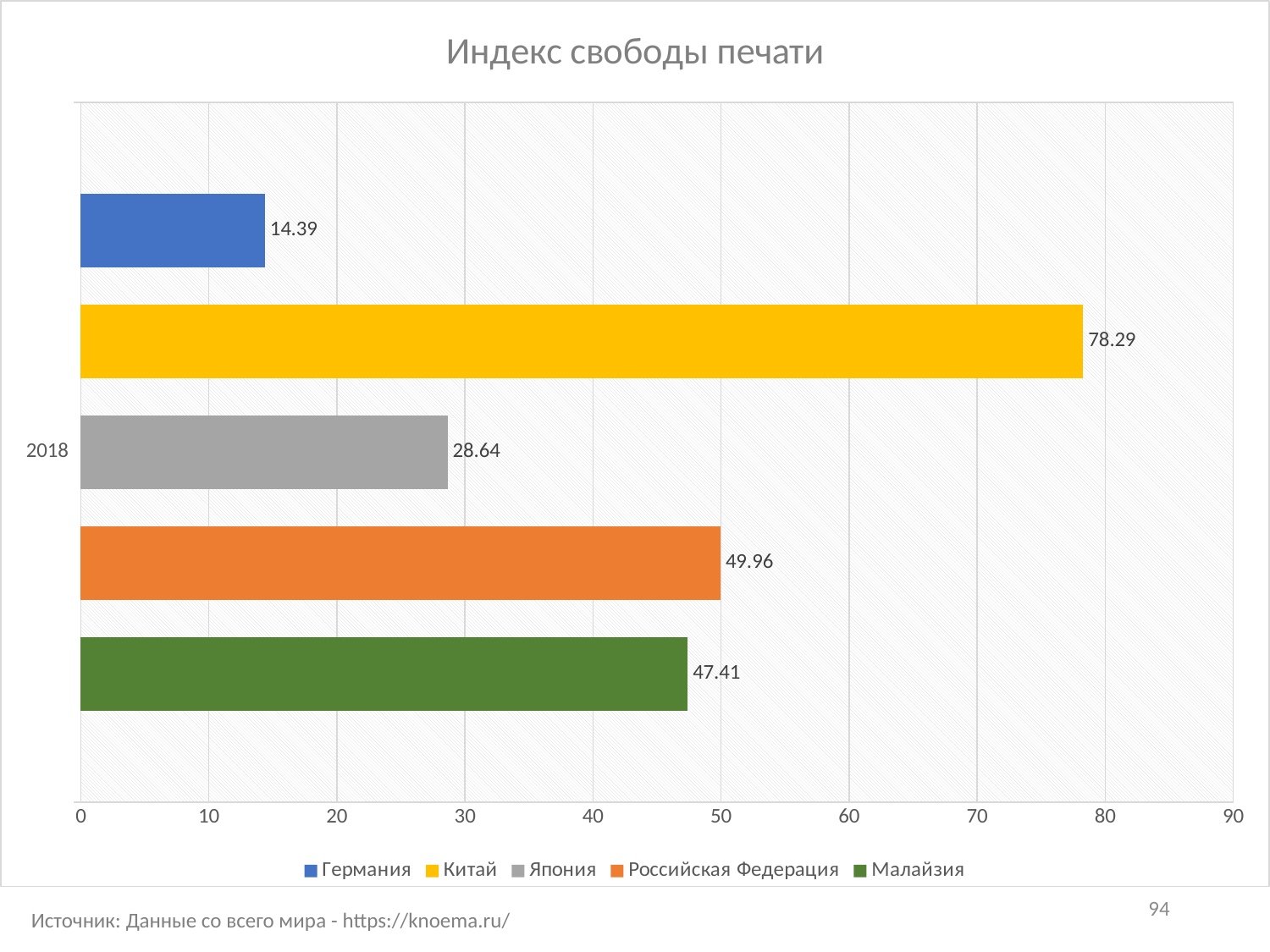

### Chart: Индекс свободы печати

| Category | Малайзия | Российская Федерация | Япония | Китай | Германия |
|---|---|---|---|---|---|
| 2018 | 47.41 | 49.96 | 28.64 | 78.29 | 14.39 |
94
Источник: Данные со всего мира - https://knoema.ru/